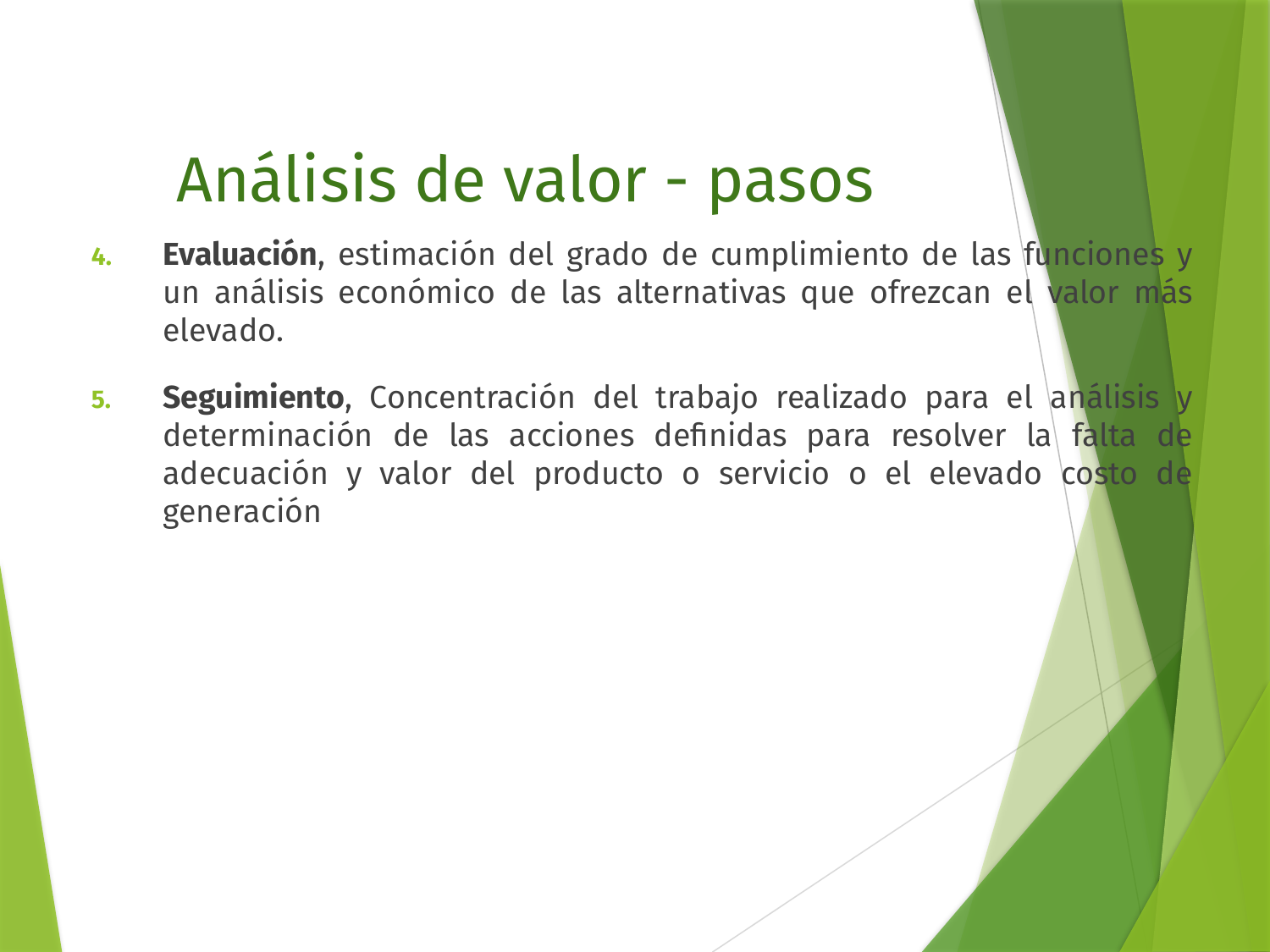

# Análisis de valor - pasos
Evaluación, estimación del grado de cumplimiento de las funciones y un análisis económico de las alternativas que ofrezcan el valor más elevado.
Seguimiento, Concentración del trabajo realizado para el análisis y determinación de las acciones definidas para resolver la falta de adecuación y valor del producto o servicio o el elevado costo de generación